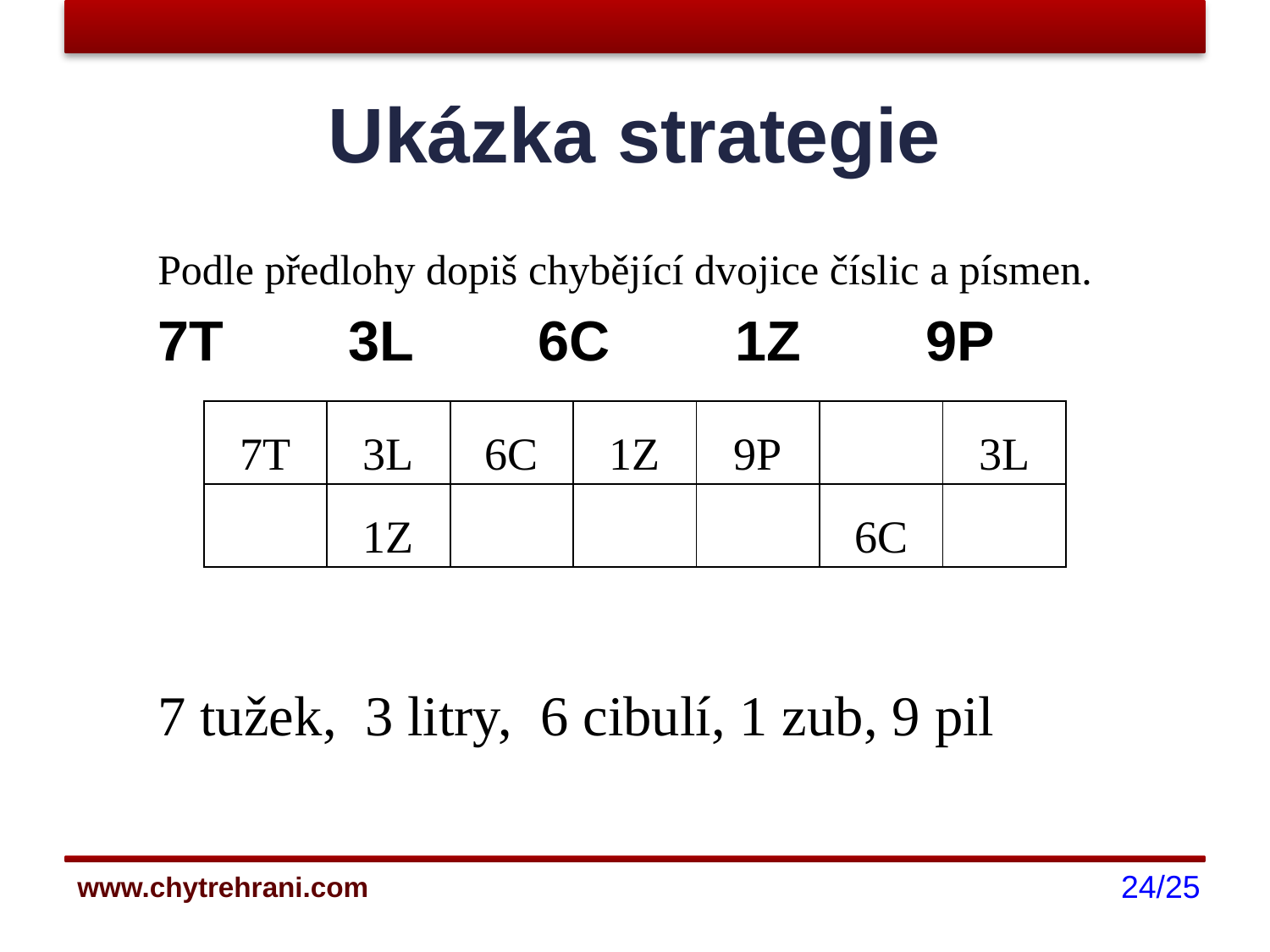

# Ukázka strategie
Podle předlohy dopiš chybějící dvojice číslic a písmen.
7T        3L        6C        1Z        9P

7 tužek,  3 litry,  6 cibulí, 1 zub, 9 pil

| 7T | 3L | 6C | 1Z | 9P |  | 3L |
| --- | --- | --- | --- | --- | --- | --- |
|  | 1Z |  |  |  | 6C |  |
24/25